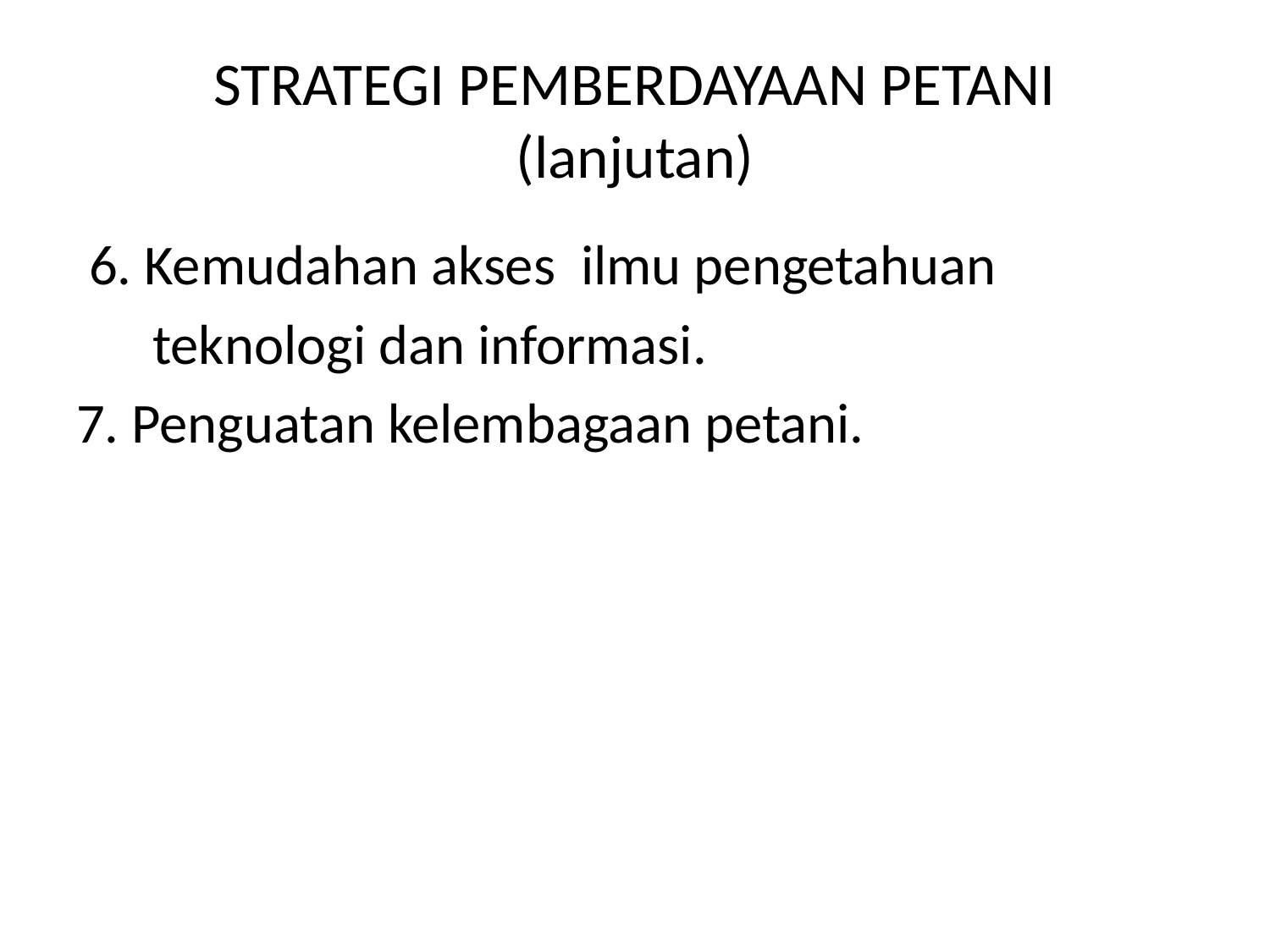

# STRATEGI PEMBERDAYAAN PETANI (lanjutan)
 6. Kemudahan akses  ilmu pengetahuan
      teknologi dan informasi.
7. Penguatan kelembagaan petani.